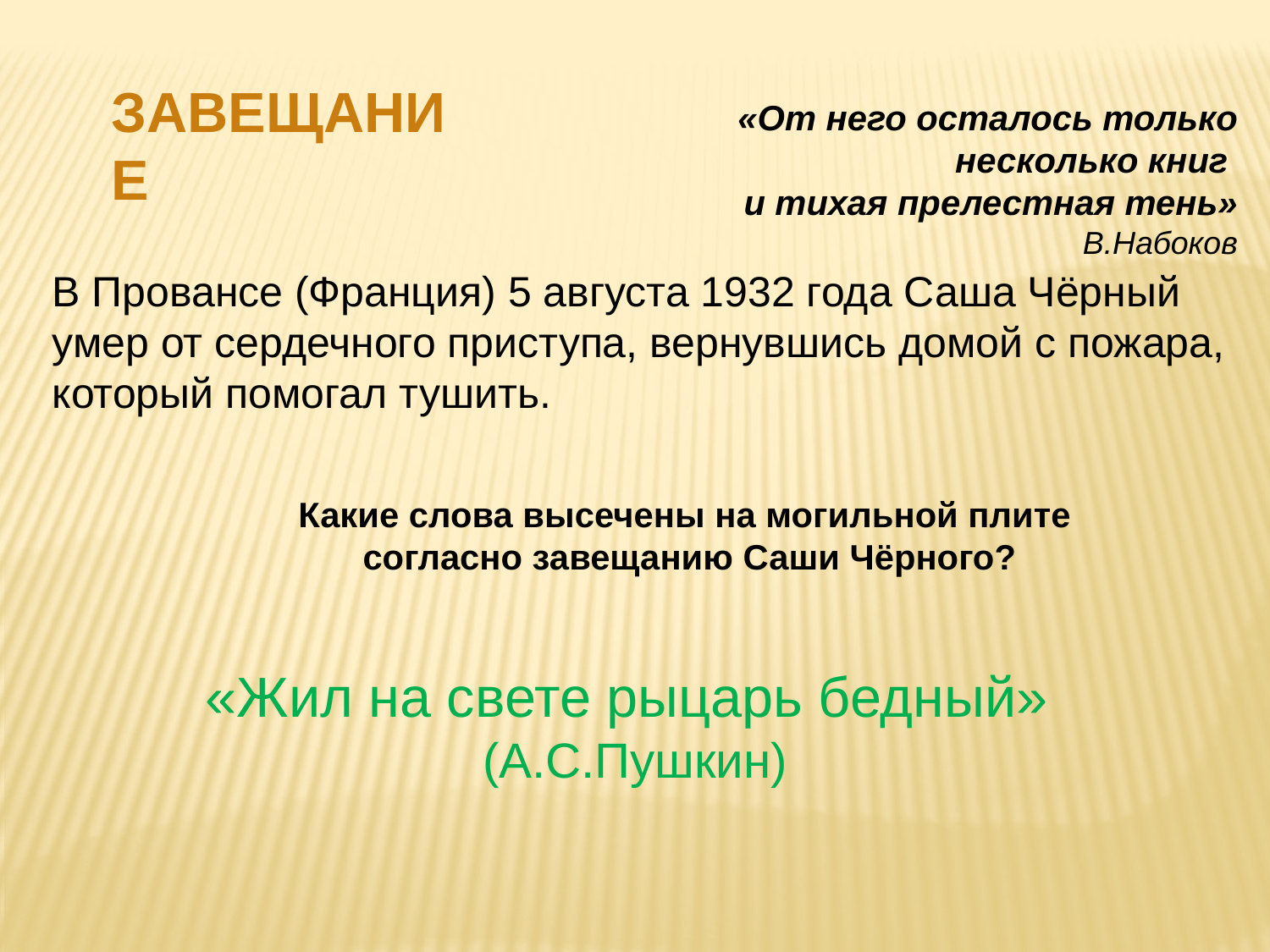

ЗАВЕЩАНИЕ
«От него осталось только несколько книг
  и тихая прелестная тень»
                                          В.Набоков
В Провансе (Франция) 5 августа 1932 года Саша Чёрный умер от сердечного приступа, вернувшись домой с пожара, который помогал тушить.
Какие слова высечены на могильной плите
согласно завещанию Саши Чёрного?
«Жил на свете рыцарь бедный»  (А.С.Пушкин)